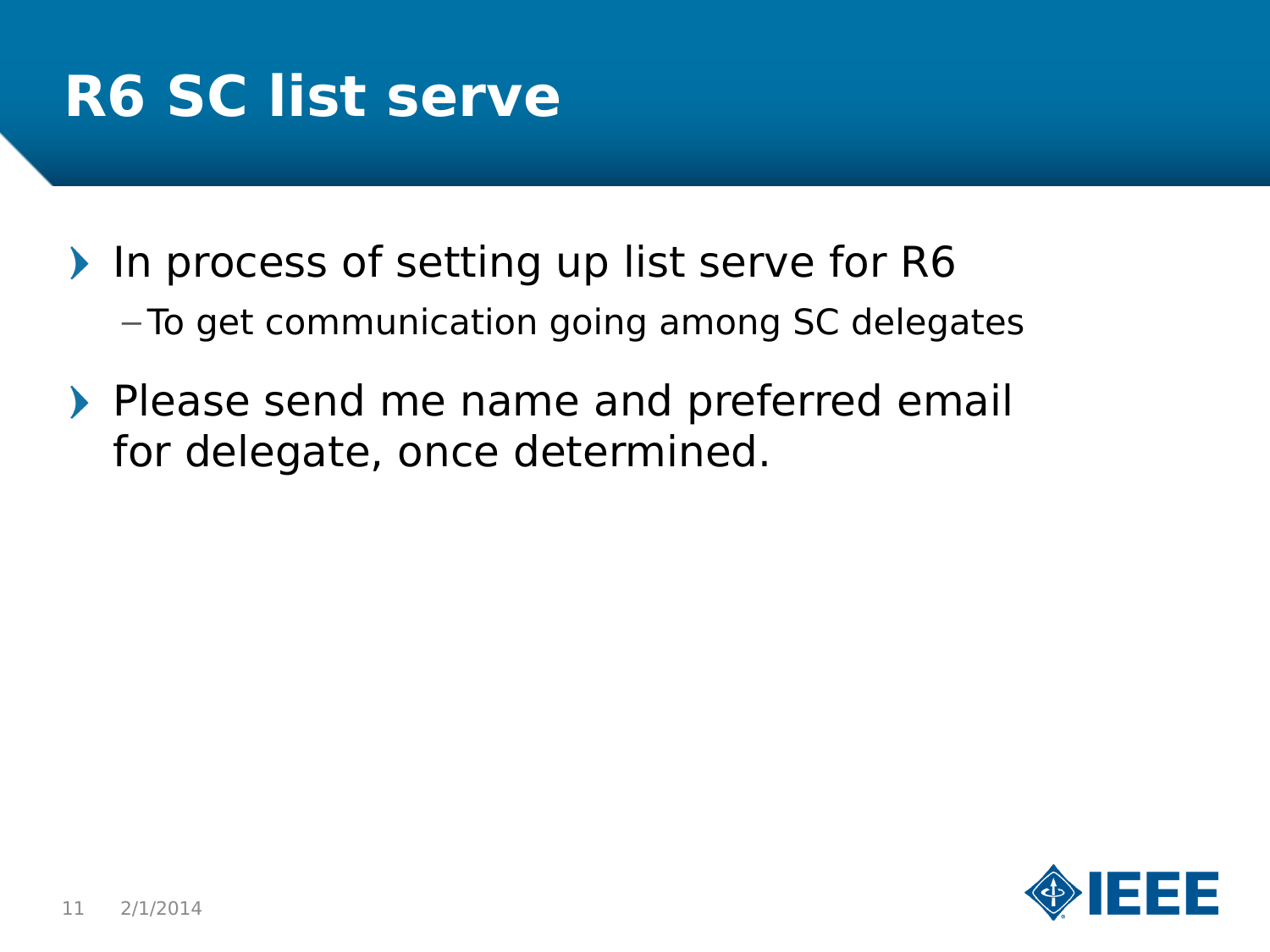

# R6 SC list serve
In process of setting up list serve for R6
To get communication going among SC delegates
Please send me name and preferred email for delegate, once determined.

11
2/1/2014